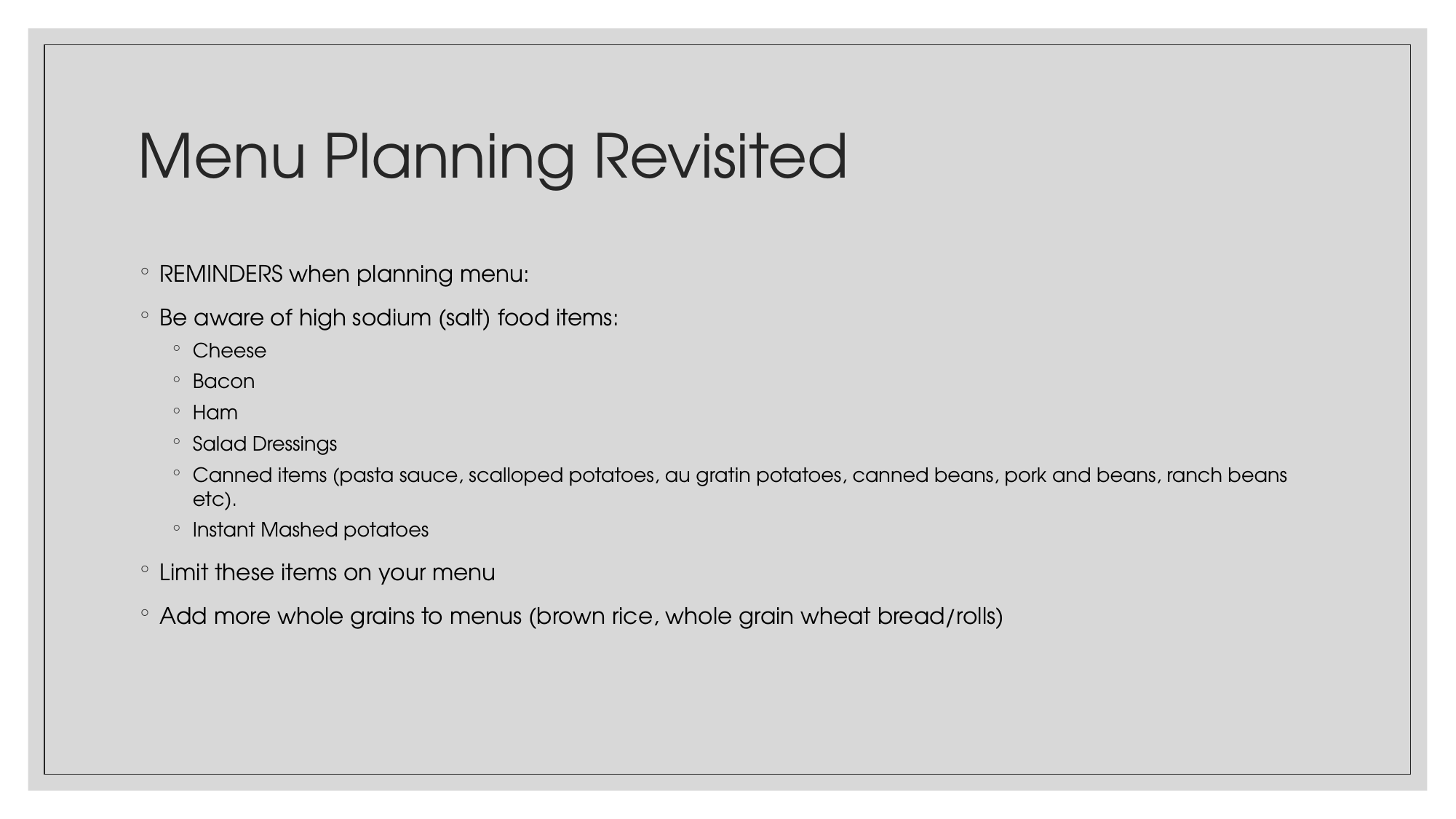

# Menu Planning Revisited
REMINDERS when planning menu:
Be aware of high sodium (salt) food items:
Cheese
Bacon
Ham
Salad Dressings
Canned items (pasta sauce, scalloped potatoes, au gratin potatoes, canned beans, pork and beans, ranch beans etc).
Instant Mashed potatoes
Limit these items on your menu
Add more whole grains to menus (brown rice, whole grain wheat bread/rolls)